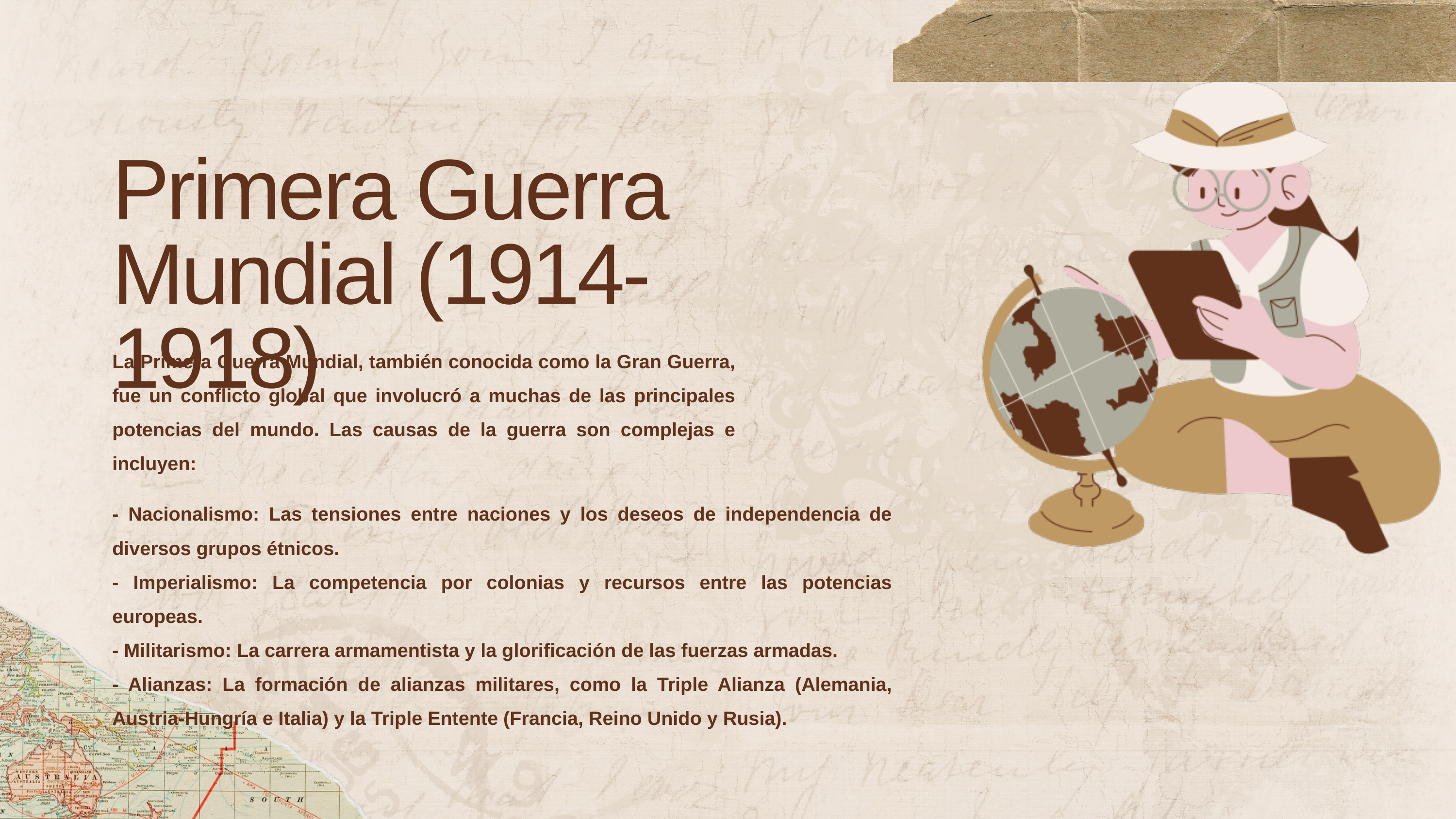

Primera Guerra Mundial (1914-1918)
La Primera Guerra Mundial, también conocida como la Gran Guerra, fue un conflicto global que involucró a muchas de las principales potencias del mundo. Las causas de la guerra son complejas e incluyen:
- Nacionalismo: Las tensiones entre naciones y los deseos de independencia de diversos grupos étnicos.
- Imperialismo: La competencia por colonias y recursos entre las potencias europeas.
- Militarismo: La carrera armamentista y la glorificación de las fuerzas armadas.
- Alianzas: La formación de alianzas militares, como la Triple Alianza (Alemania, Austria-Hungría e Italia) y la Triple Entente (Francia, Reino Unido y Rusia).